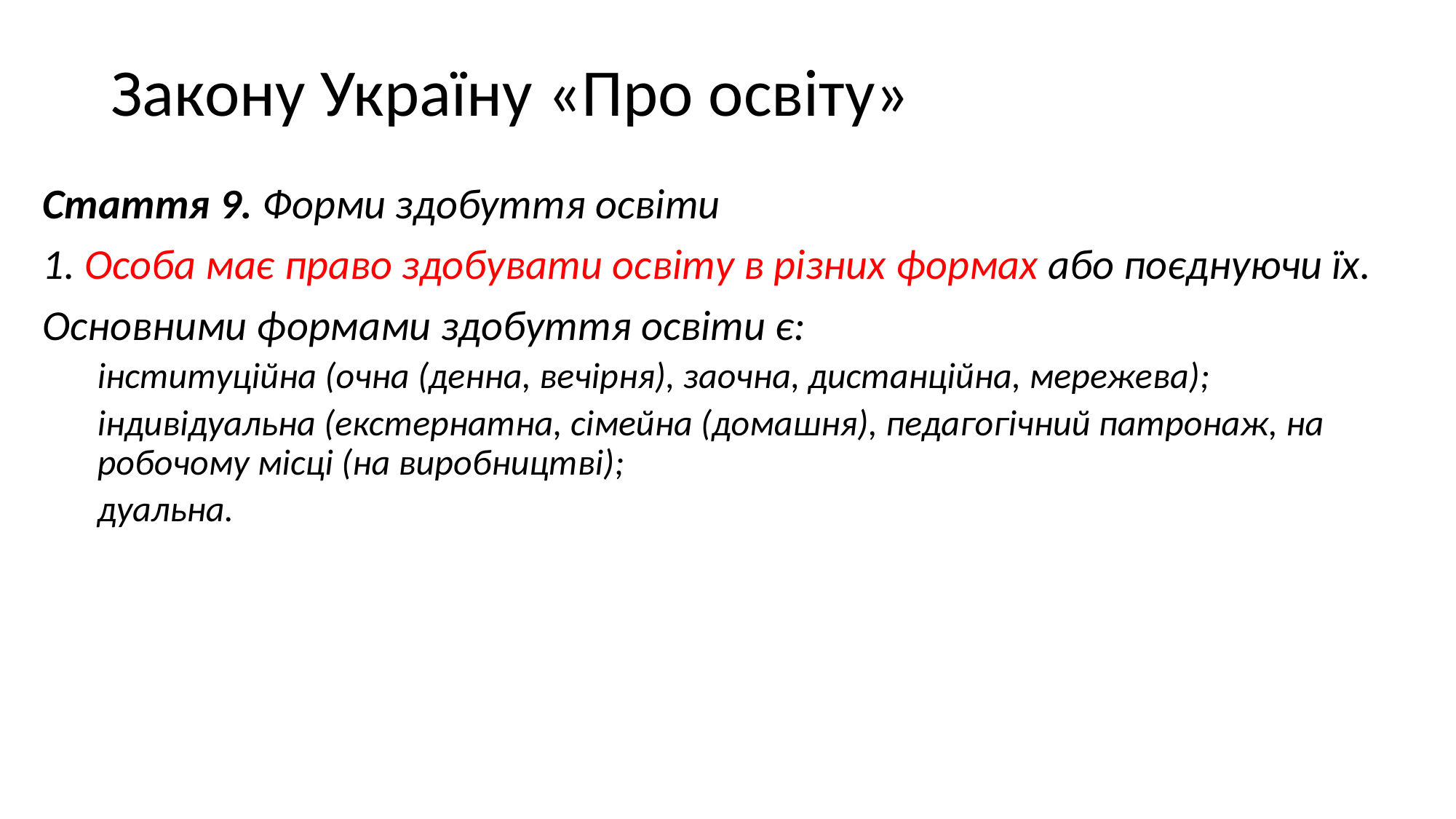

# Закону Україну «Про освіту»
Стаття 9. Форми здобуття освіти
1. Особа має право здобувати освіту в різних формах або поєднуючи їх.
Основними формами здобуття освіти є:
інституційна (очна (денна, вечірня), заочна, дистанційна, мережева);
індивідуальна (екстернатна, сімейна (домашня), педагогічний патронаж, на робочому місці (на виробництві);
дуальна.